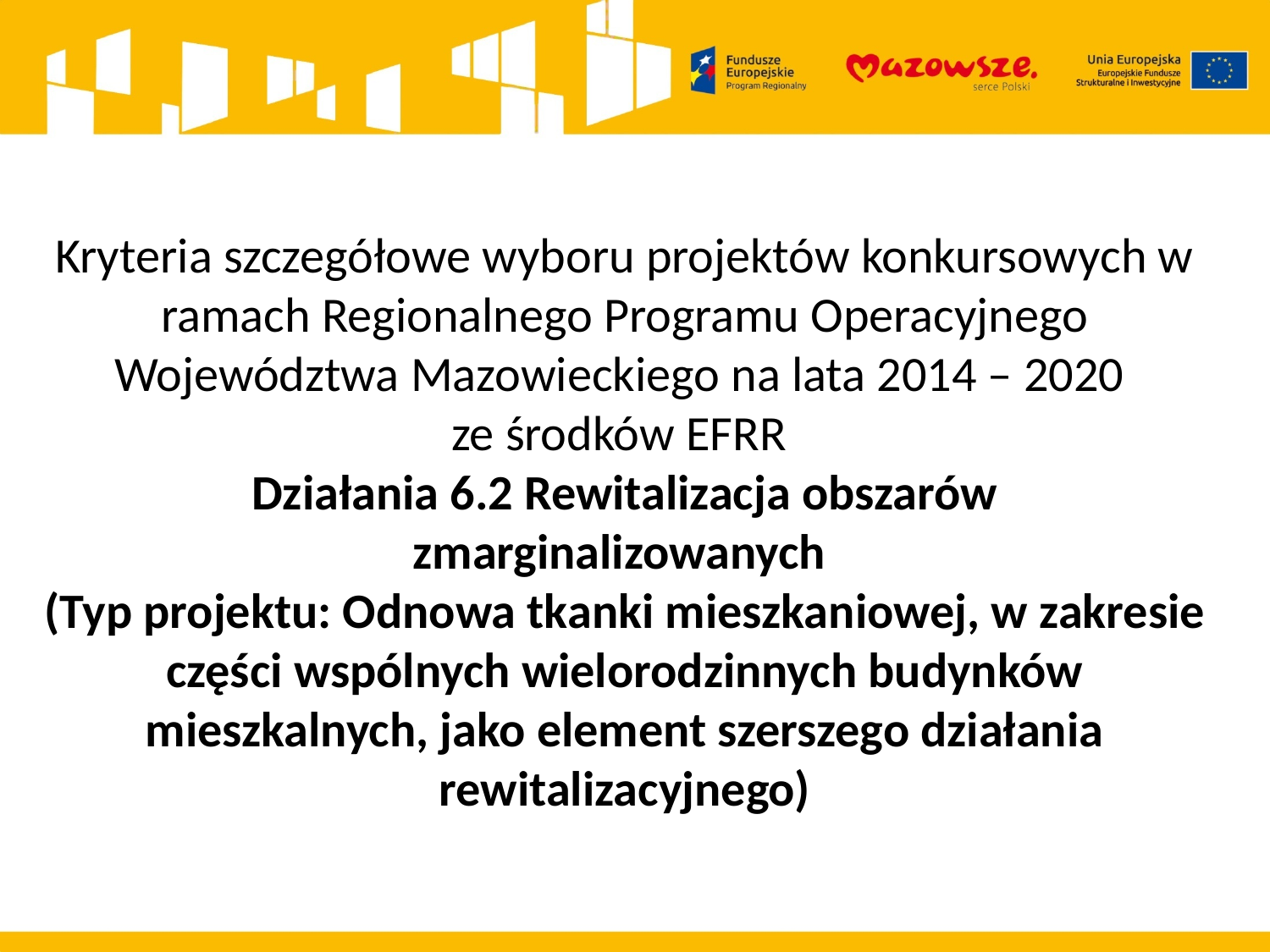

Kryteria szczegółowe wyboru projektów konkursowych w ramach Regionalnego Programu Operacyjnego Województwa Mazowieckiego na lata 2014 – 2020
ze środków EFRR
Działania 6.2 Rewitalizacja obszarów zmarginalizowanych
(Typ projektu: Odnowa tkanki mieszkaniowej, w zakresie części wspólnych wielorodzinnych budynków mieszkalnych, jako element szerszego działania rewitalizacyjnego)